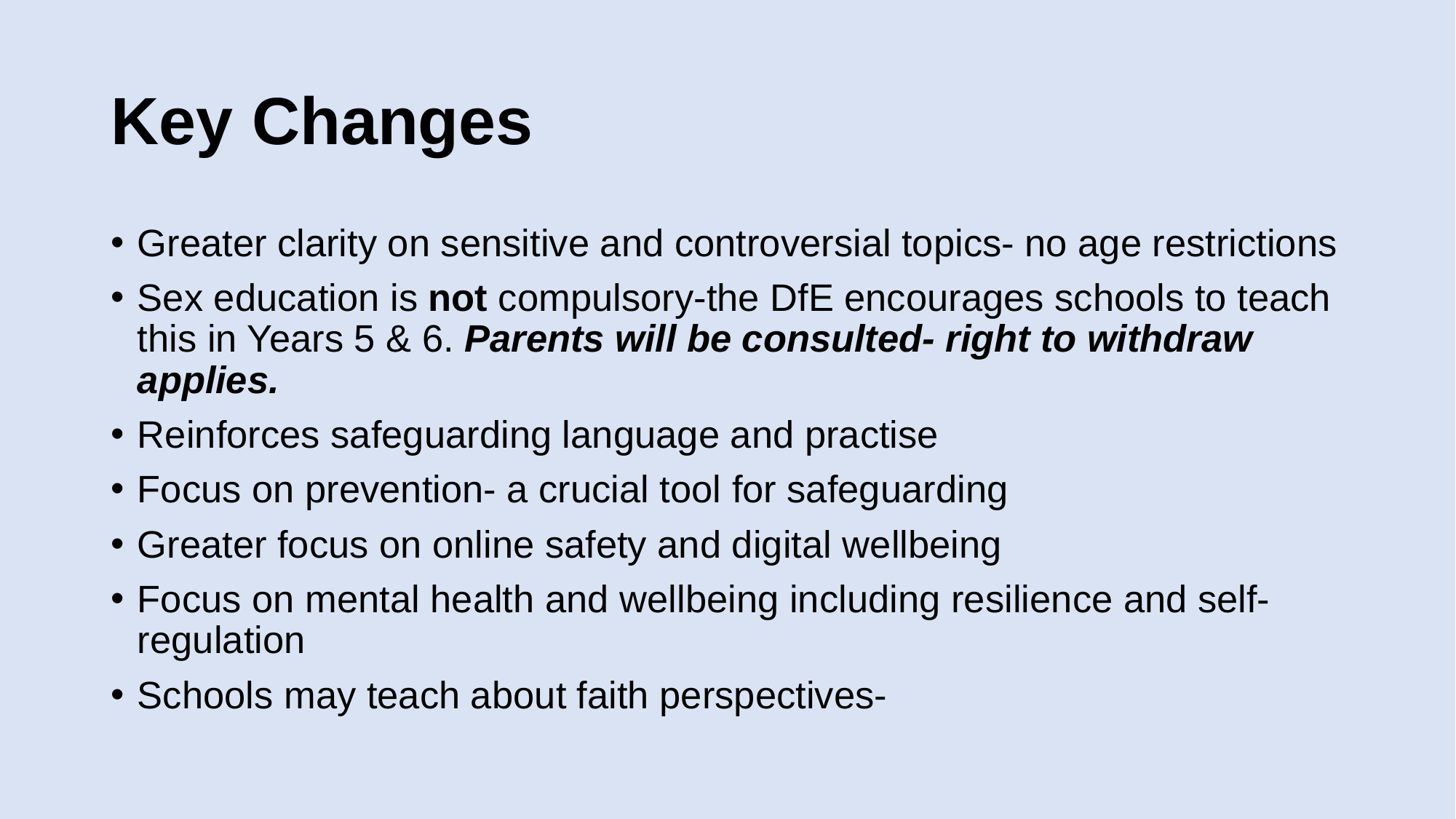

# Key Changes
Greater clarity on sensitive and controversial topics- no age restrictions
Sex education is not compulsory-the DfE encourages schools to teach this in Years 5 & 6. Parents will be consulted- right to withdraw applies.
Reinforces safeguarding language and practise
Focus on prevention- a crucial tool for safeguarding
Greater focus on online safety and digital wellbeing
Focus on mental health and wellbeing including resilience and self-regulation
Schools may teach about faith perspectives-